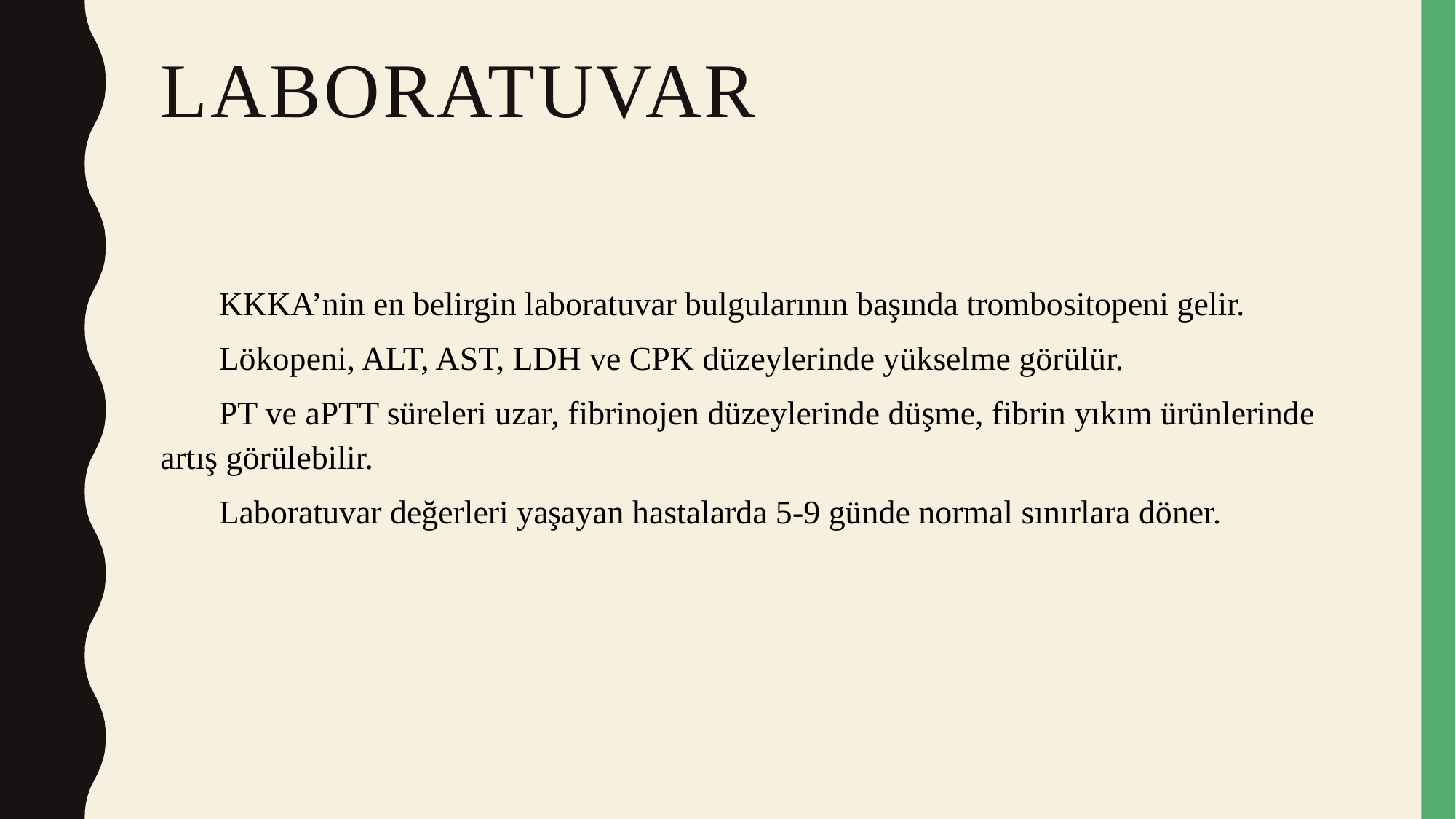

# LABORATUVAR
       KKKA’nin en belirgin laboratuvar bulgularının başında trombositopeni gelir.
       Lökopeni, ALT, AST, LDH ve CPK düzeylerinde yükselme görülür.
       PT ve aPTT süreleri uzar, fibrinojen düzeylerinde düşme, fibrin yıkım ürünlerinde artış görülebilir.
       Laboratuvar değerleri yaşayan hastalarda 5-9 günde normal sınırlara döner.